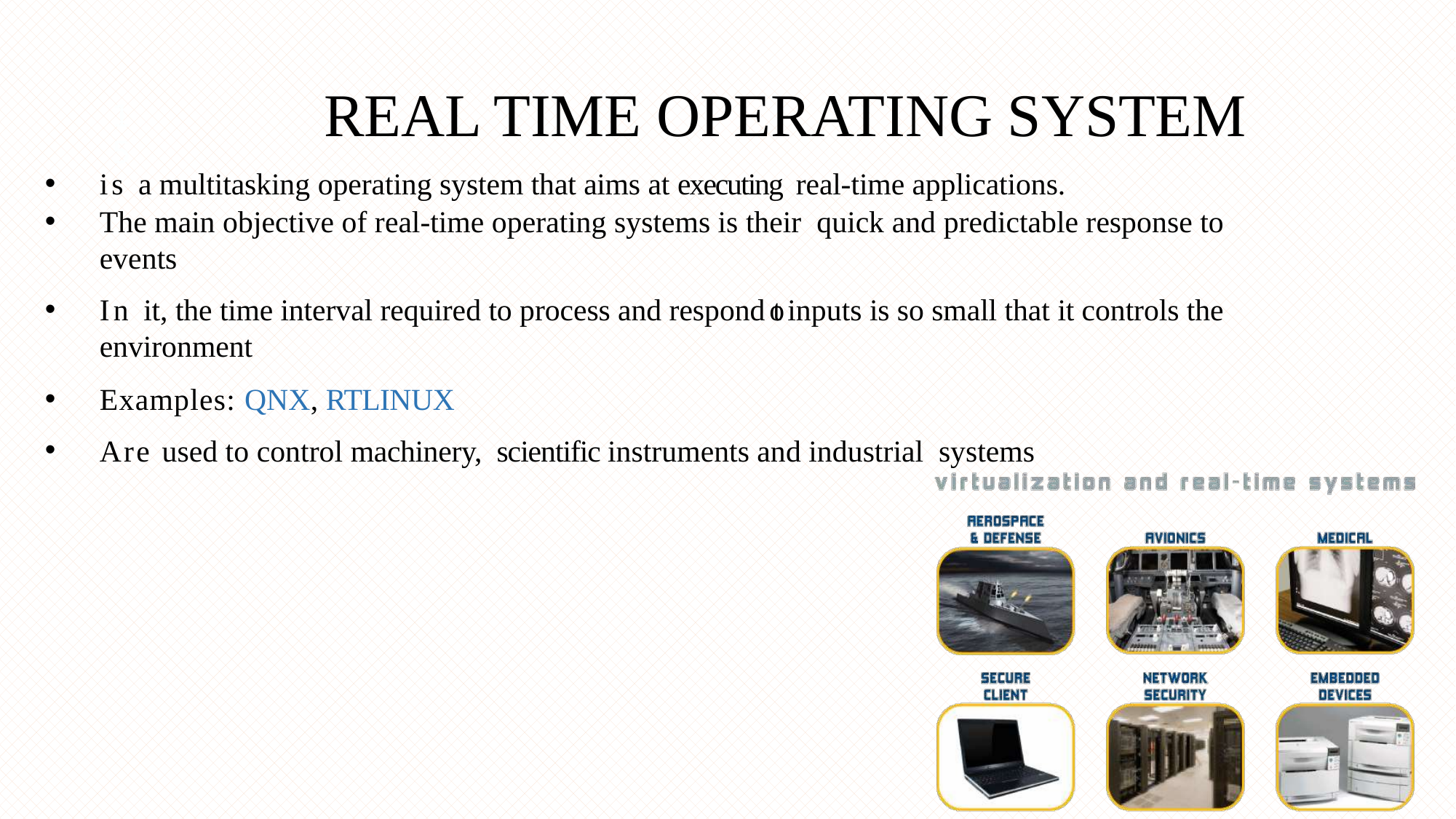

# REAL TIME OPERATING SYSTEM
15
is a multitasking operating system that aims at executing  real-time applications.
The main objective of real-time operating systems is their  quick and predictable response to events
In it, the time interval required to process and respond to  inputs is so small that it controls the environment
Examples: QNX, RTLINUX
Are used to control machinery,  scientific instruments and industrial  systems